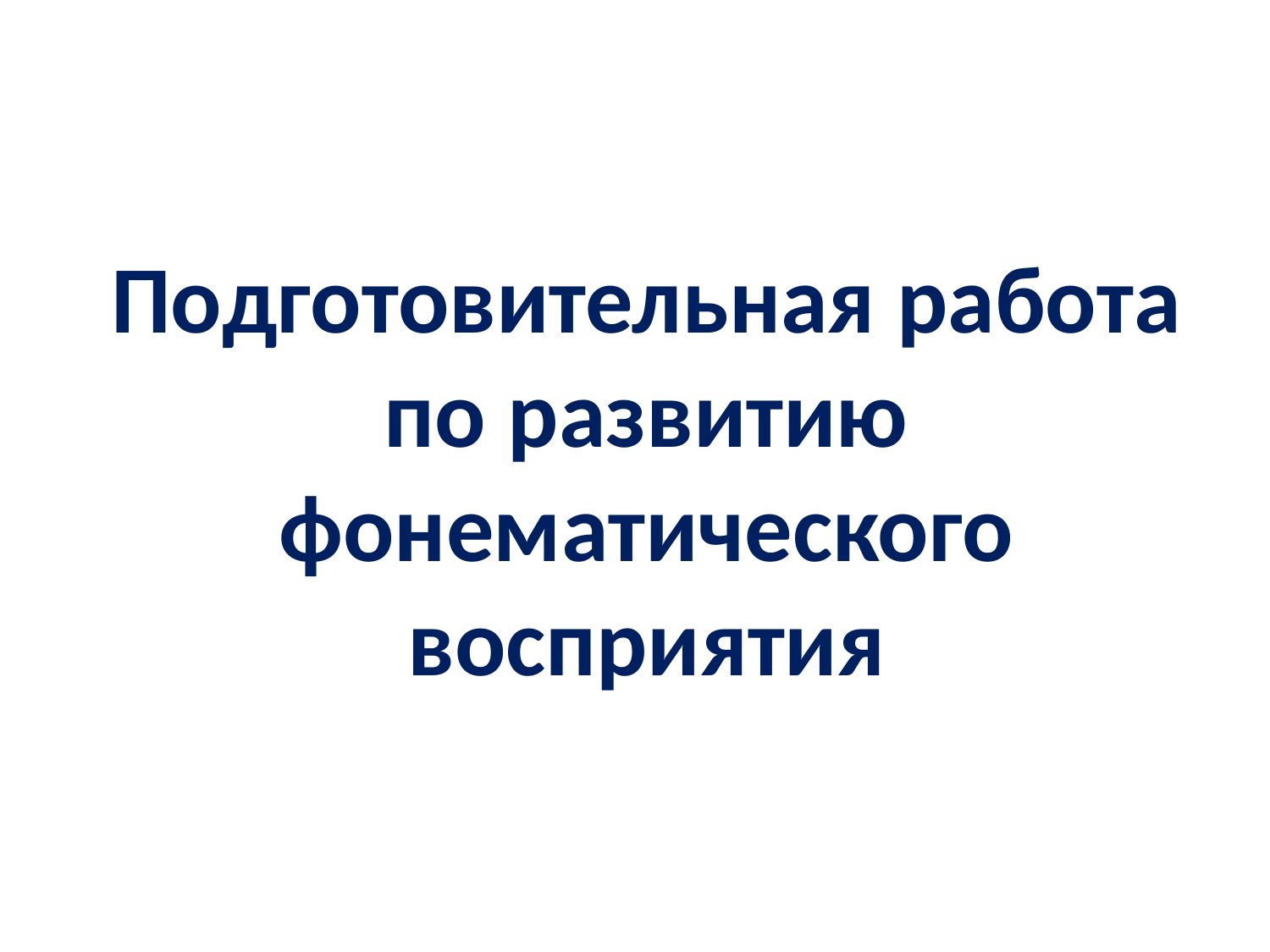

# Подготовительная работа по развитию фонематического восприятия